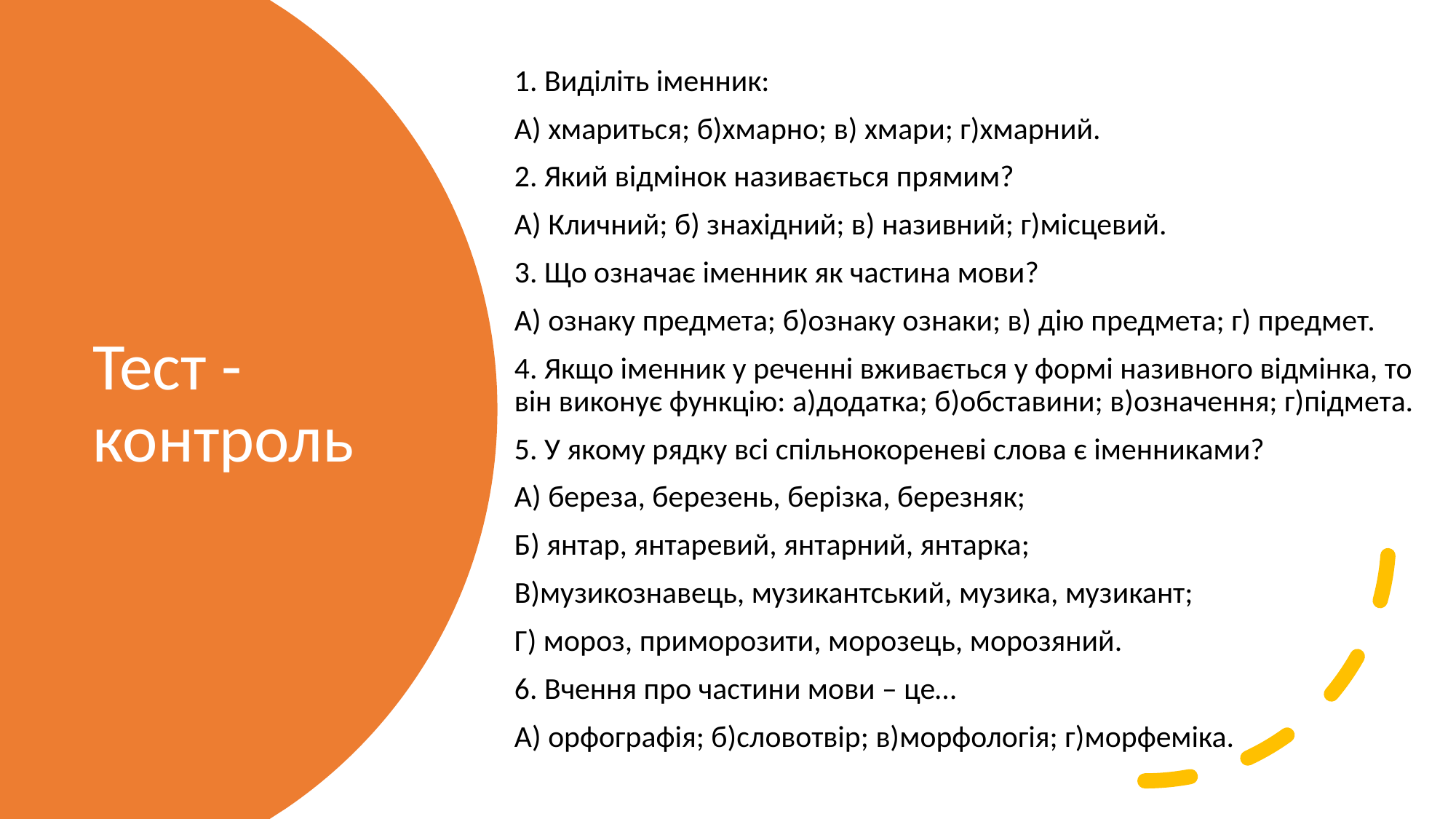

1. Виділіть іменник:
А) хмариться; б)хмарно; в) хмари; г)хмарний.
2. Який відмінок називається прямим?
А) Кличний; б) знахідний; в) називний; г)місцевий.
3. Що означає іменник як частина мови?
А) ознаку предмета; б)ознаку ознаки; в) дію предмета; г) предмет.
4. Якщо іменник у реченні вживається у формі називного відмінка, то він виконує функцію: а)додатка; б)обставини; в)означення; г)підмета.
5. У якому рядку всі спільнокореневі слова є іменниками?
А) береза, березень, берізка, березняк;
Б) янтар, янтаревий, янтарний, янтарка;
В)музикознавець, музикантський, музика, музикант;
Г) мороз, приморозити, морозець, морозяний.
6. Вчення про частини мови – це…
А) орфографія; б)словотвір; в)морфологія; г)морфеміка.
# Тест - контроль